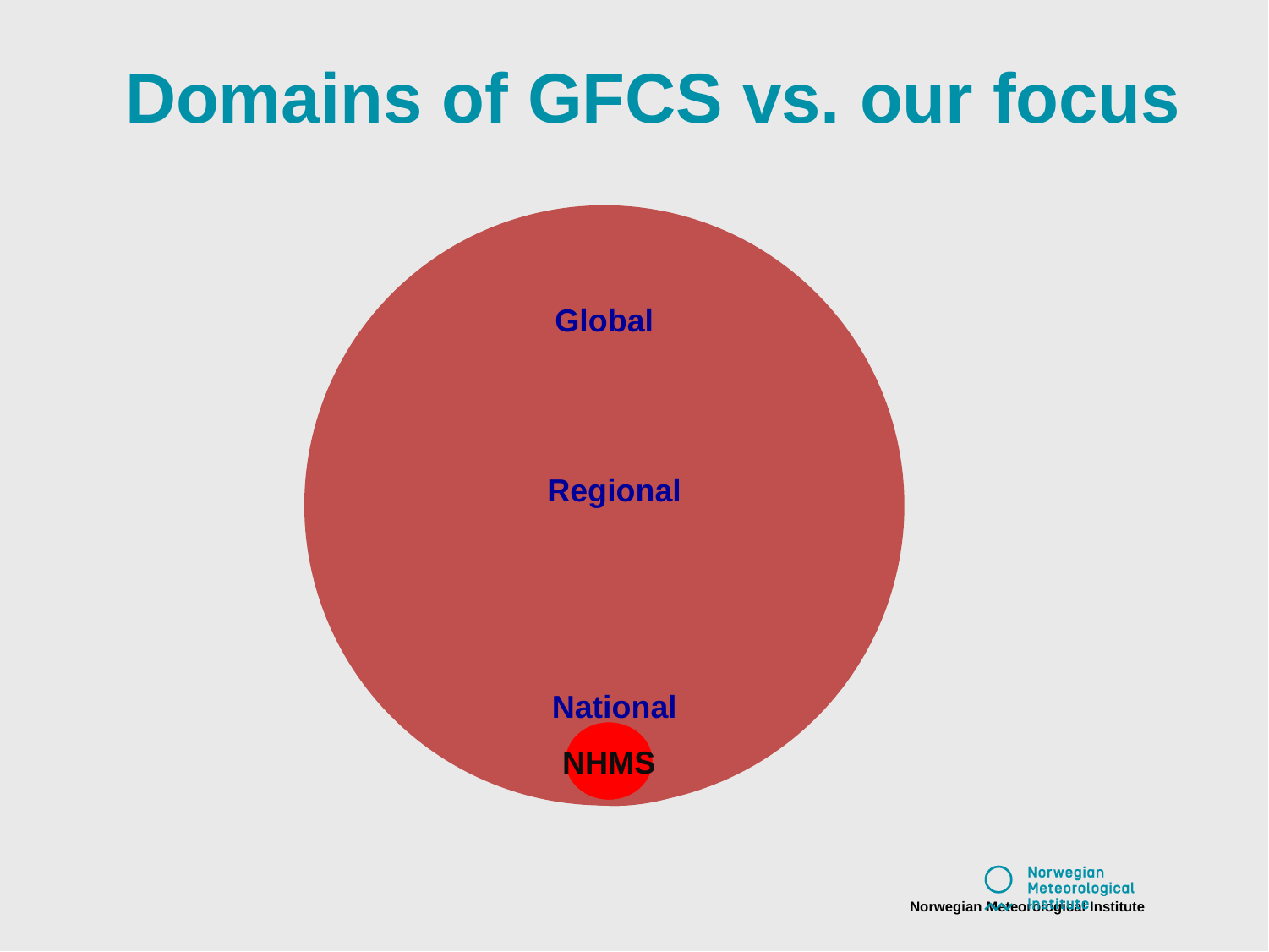

Domains of GFCS vs. our focus
Global
Regional
National
NHMS